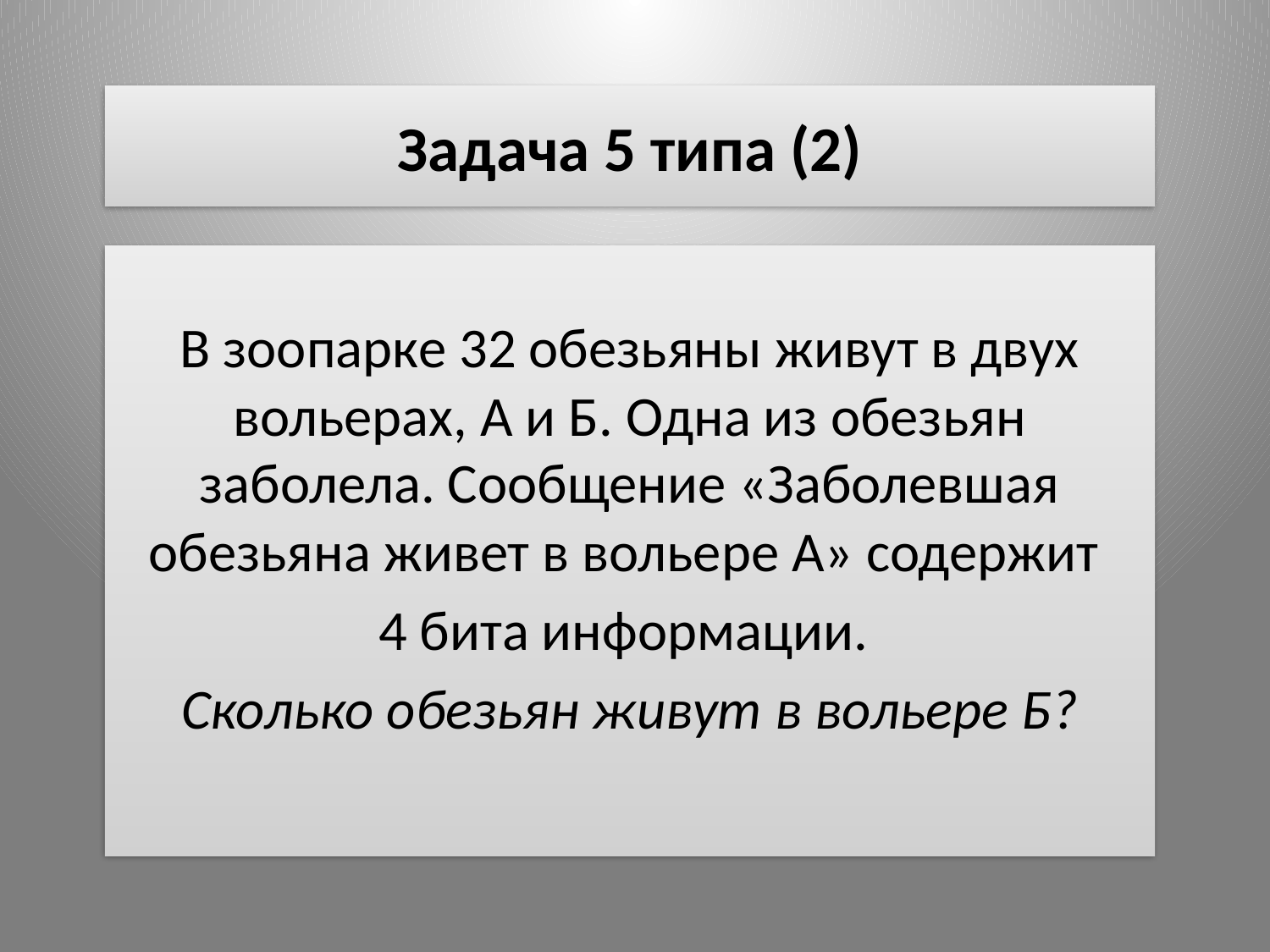

# Задача 5 типа (2)

В зоопарке 32 обезьяны живут в двух вольерах, А и Б. Одна из обезьян заболела. Сообщение «Заболевшая обезьяна живет в вольере А» содержит
4 бита информации.
Сколько обезьян живут в вольере Б?